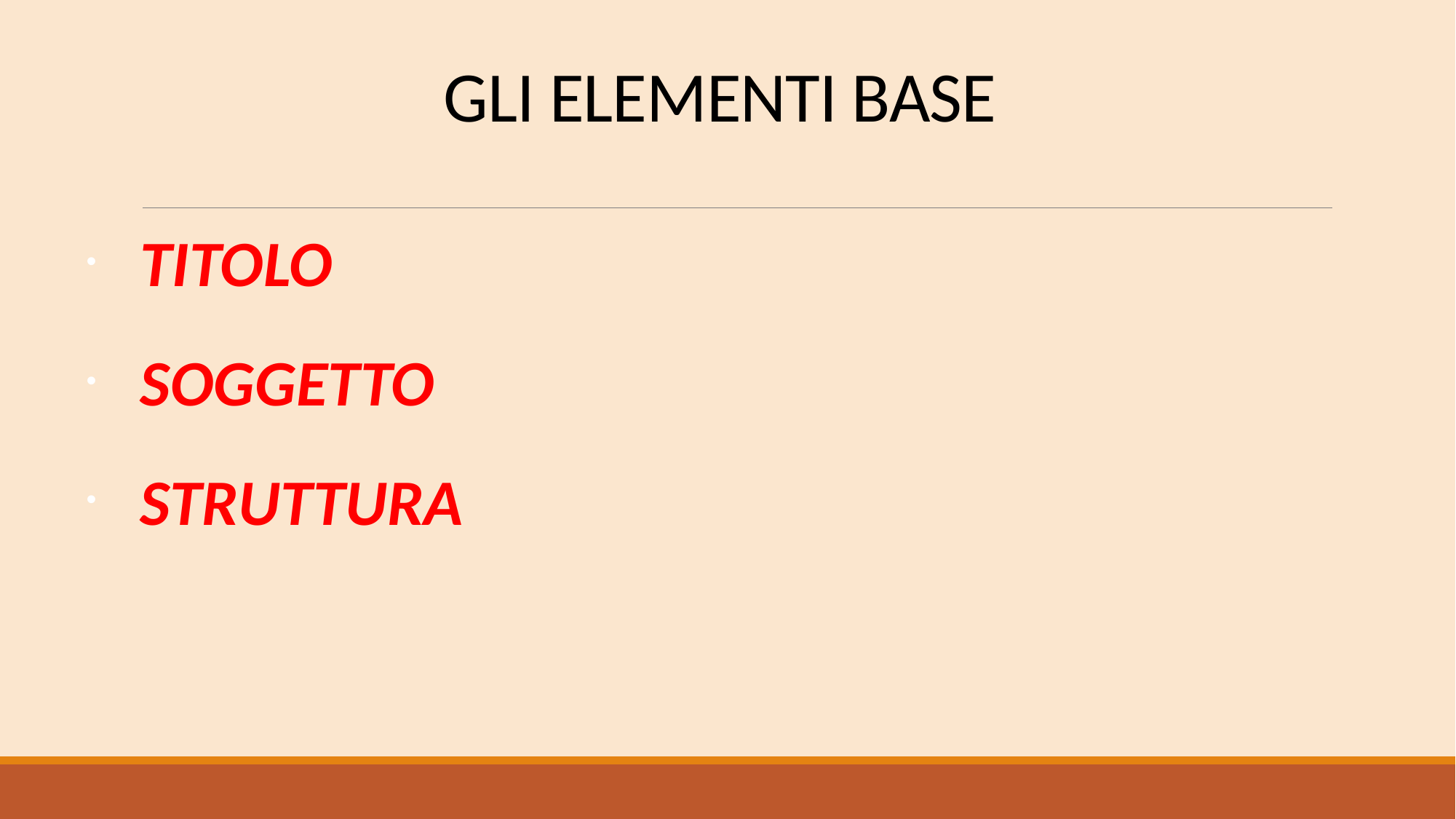

# GLI ELEMENTI BASE
TITOLO
SOGGETTO
STRUTTURA